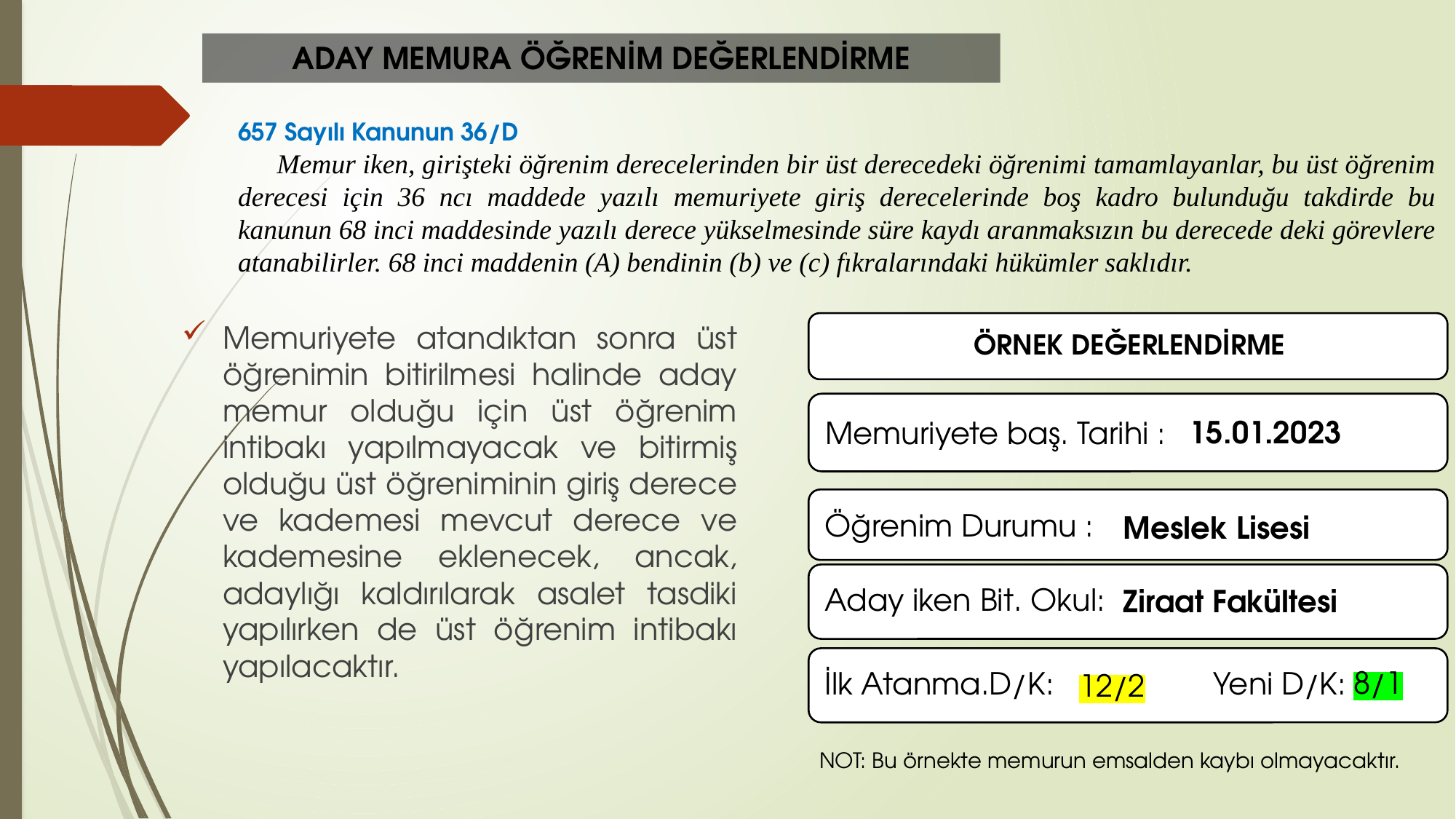

# ADAY MEMURA ÖĞRENİM DEĞERLENDİRME
657 Sayılı Kanunun 36/D
        Memur iken, girişteki öğrenim derecelerinden bir üst derecedeki öğrenimi tamamlayanlar, bu üst öğrenim derecesi için 36 ncı maddede yazılı memuriyete giriş derecelerinde boş kadro bulunduğu takdirde bu kanunun 68 inci maddesinde yazılı derece yükselmesinde süre kaydı aranmaksızın bu derecede deki görevlere atanabilirler. 68 inci maddenin (A) bendinin (b) ve (c) fıkralarındaki hükümler saklıdır.
Memuriyete atandıktan sonra üst öğrenimin bitirilmesi halinde aday memur olduğu için üst öğrenim intibakı yapılmayacak ve bitirmiş olduğu üst öğreniminin giriş derece ve kademesi mevcut derece ve kademesine eklenecek, ancak, adaylığı kaldırılarak asalet tasdiki yapılırken de üst öğrenim intibakı yapılacaktır.

Memuriyete baş. Tarihi :
ÖRNEK DEĞERLENDİRME
Öğrenim Durumu :
İlk Atanma.D/K:                   Yeni D/K:
Aday iken Bit. Okul:
15.01.2023
Meslek Lisesi
Ziraat Fakültesi
8/1
12/2
NOT: Bu örnekte memurun emsalden kaybı olmayacaktır.